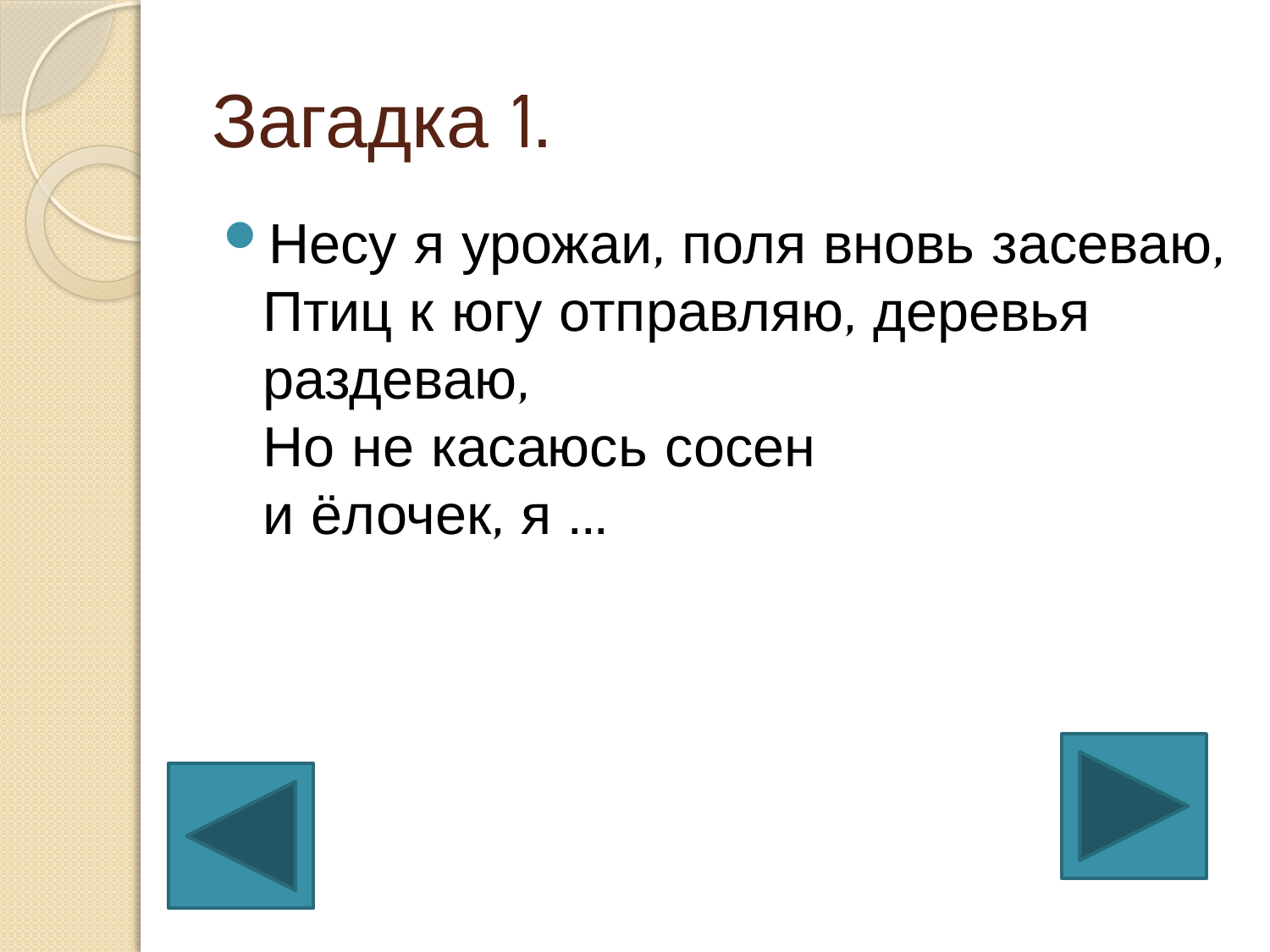

# Загадка 1.
Несу я урожаи, поля вновь засеваю,
Птиц к югу отправляю, деревья раздеваю,
Но не касаюсь сосен
и ёлочек, я ...